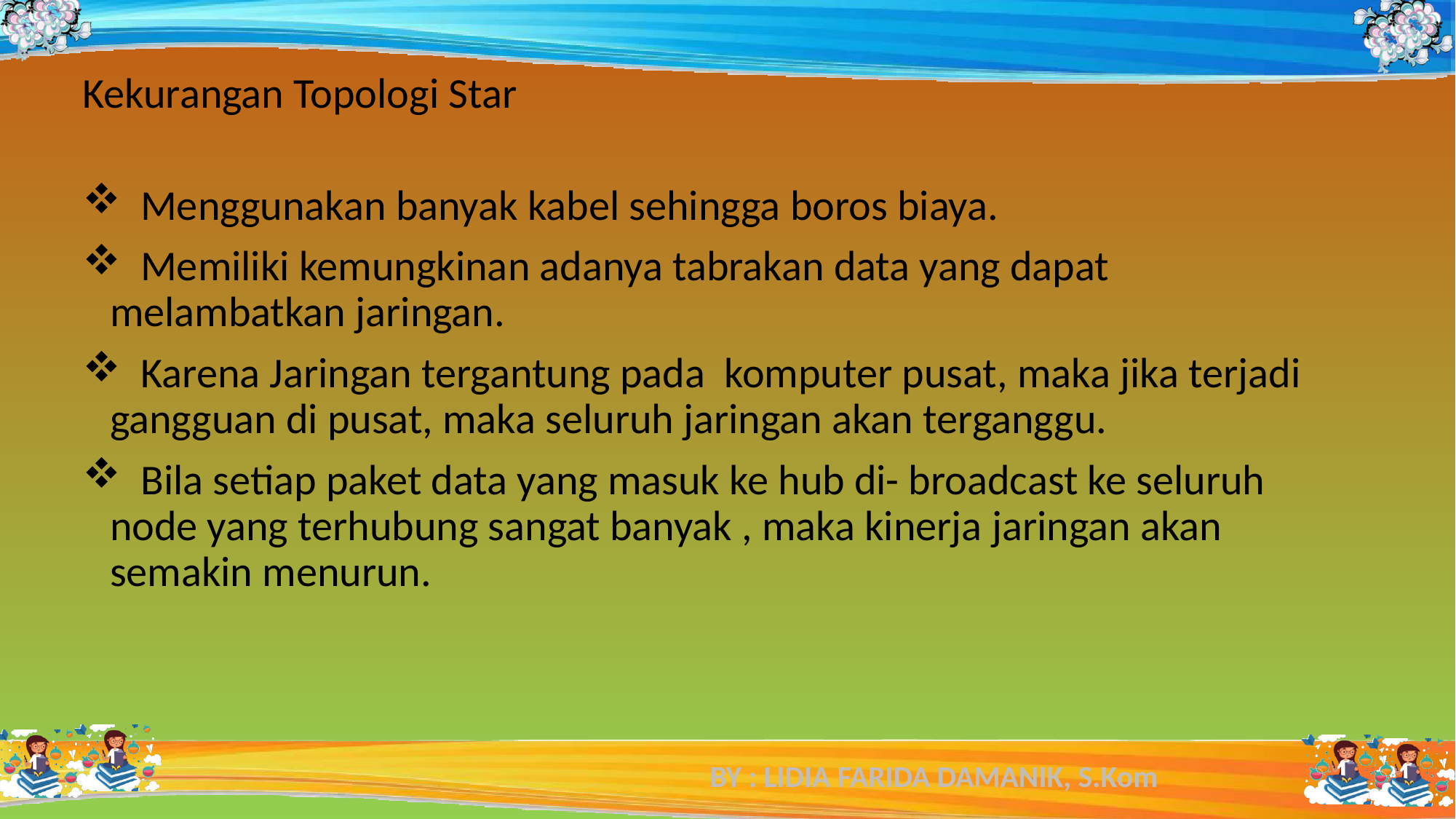

Kekurangan Topologi Star
  Menggunakan banyak kabel sehingga boros biaya.
  Memiliki kemungkinan adanya tabrakan data yang dapat melambatkan jaringan.
  Karena Jaringan tergantung pada  komputer pusat, maka jika terjadi gangguan di pusat, maka seluruh jaringan akan terganggu.
  Bila setiap paket data yang masuk ke hub di- broadcast ke seluruh node yang terhubung sangat banyak , maka kinerja jaringan akan semakin menurun.